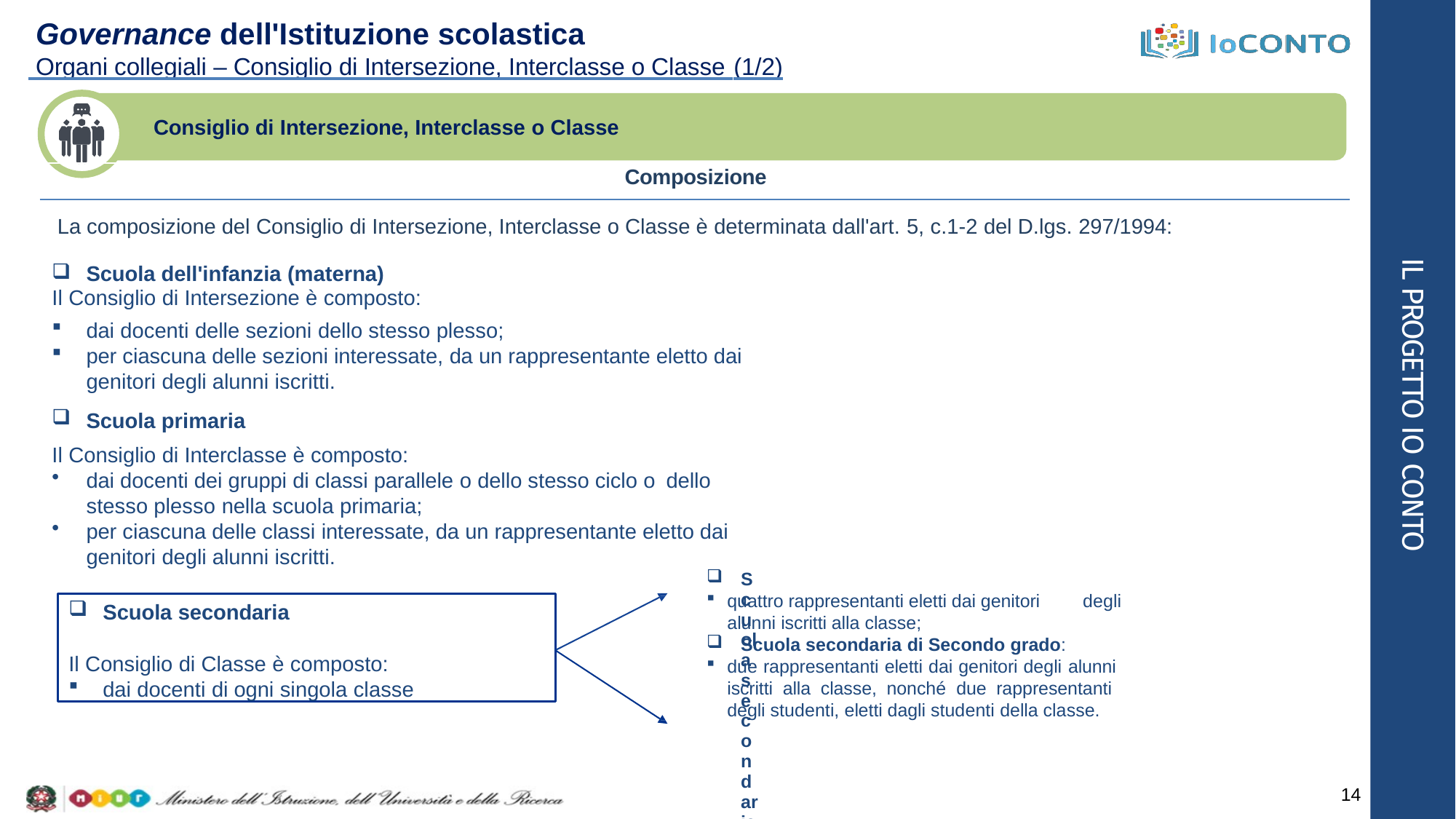

# Governance dell'Istituzione scolastica
 Organi collegiali – Consiglio di Intersezione, Interclasse o Classe (1/2)

Consiglio di Intersezione, Interclasse o Classe

| Composizione |
| --- |
| La composizione del Consiglio di Intersezione, Interclasse o Classe è determinata dall'art. 5, c.1-2 del D.lgs. 297/1994: Scuola dell'infanzia (materna) Il Consiglio di Intersezione è composto: |
IL PROGETTO IO CONTO
dai docenti delle sezioni dello stesso plesso;
per ciascuna delle sezioni interessate, da un rappresentante eletto dai  genitori degli alunni iscritti.
Scuola primaria
Il Consiglio di Interclasse è composto:
dai docenti dei gruppi di classi parallele o dello stesso ciclo o dello
stesso plesso nella scuola primaria;
per ciascuna delle classi interessate, da un rappresentante eletto dai  genitori degli alunni iscritti.
Scuola secondaria di Primo grado:
quattro rappresentanti eletti dai genitori  alunni iscritti alla classe;
Scuola secondaria di Secondo grado:
degli

Scuola secondaria

Il Consiglio di Classe è composto:
dai docenti di ogni singola classe

due rappresentanti eletti dai genitori degli alunni  iscritti alla classe, nonché due rappresentanti  degli studenti, eletti dagli studenti della classe.
14